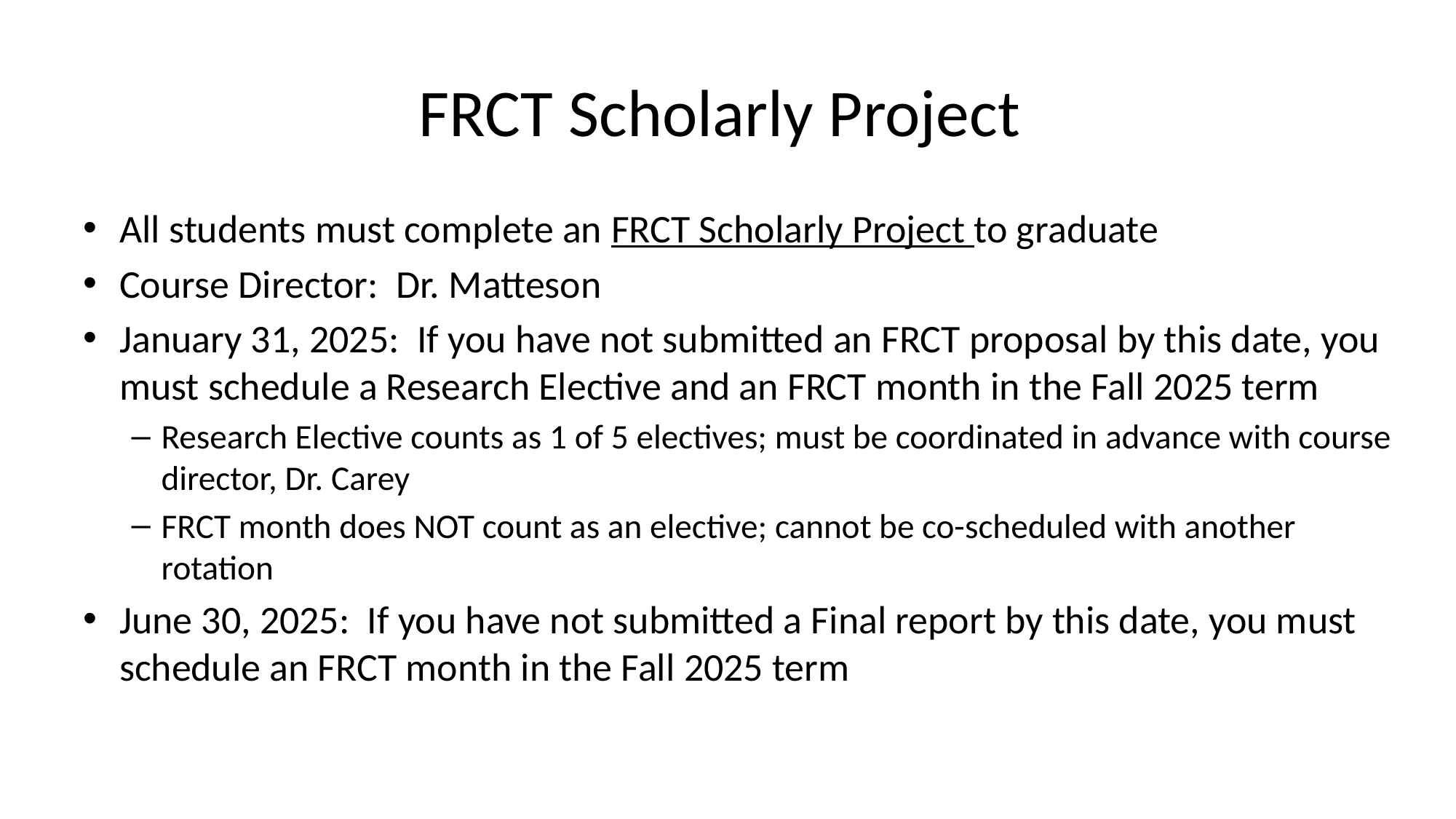

# FRCT Scholarly Project
All students must complete an FRCT Scholarly Project to graduate
Course Director:  Dr. Matteson
January 31, 2025:  If you have not submitted an FRCT proposal by this date, you must schedule a Research Elective and an FRCT month in the Fall 2025 term
Research Elective counts as 1 of 5 electives; must be coordinated in advance with course director, Dr. Carey
FRCT month does NOT count as an elective; cannot be co-scheduled with another rotation
June 30, 2025:  If you have not submitted a Final report by this date, you must schedule an FRCT month in the Fall 2025 term